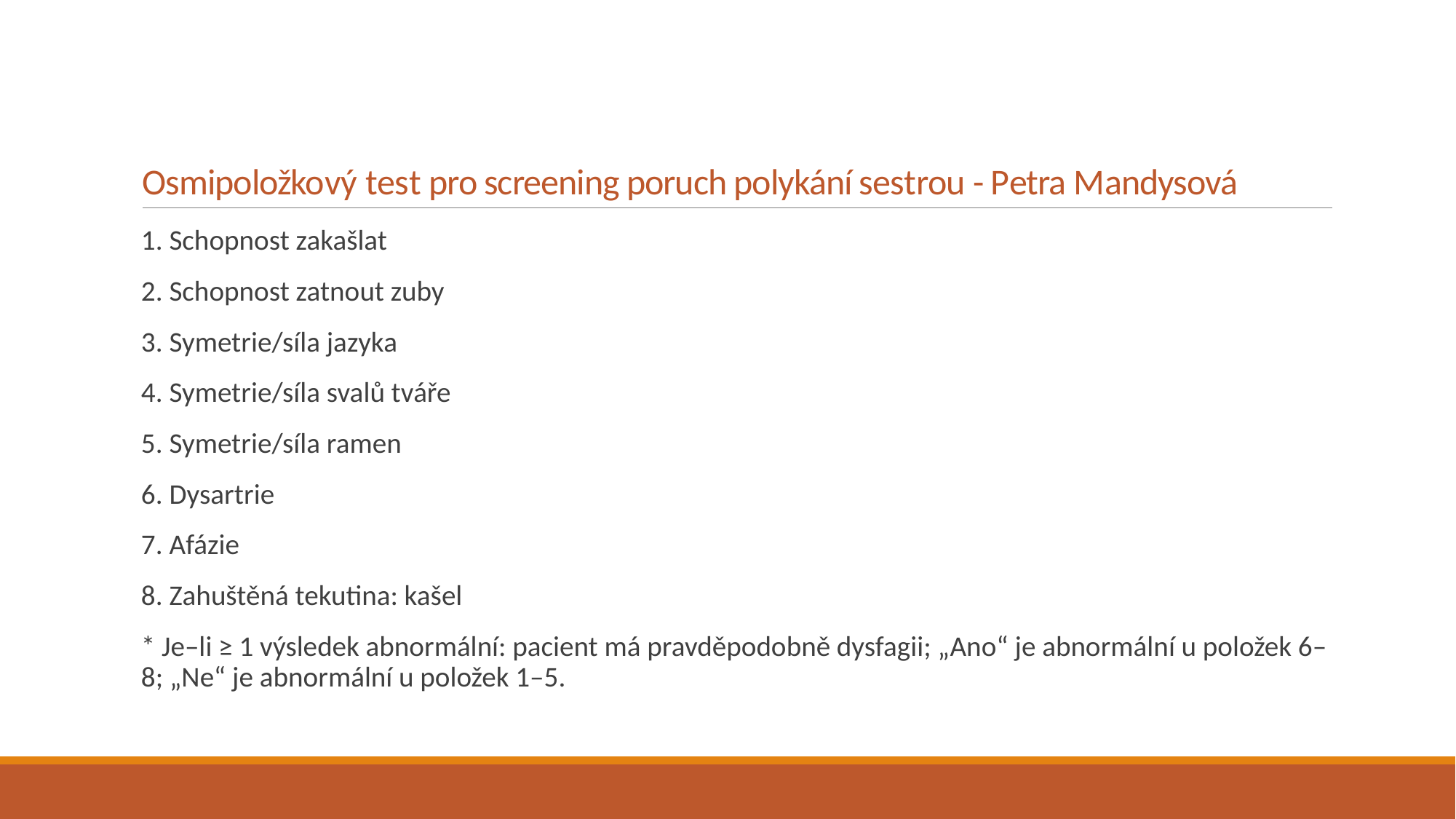

# Osmipoložkový test pro screening poruch polykání sestrou - Petra Mandysová
1. Schopnost zakašlat
2. Schopnost zatnout zuby
3. Symetrie/síla jazyka
4. Symetrie/síla svalů tváře
5. Symetrie/síla ramen
6. Dysartrie
7. Afázie
8. Zahuštěná tekutina: kašel
* Je–li ≥ 1 výsledek abnormální: pacient má pravděpodobně dysfagii; „Ano“ je abnormální u položek 6–8; „Ne“ je abnormální u položek 1–5.